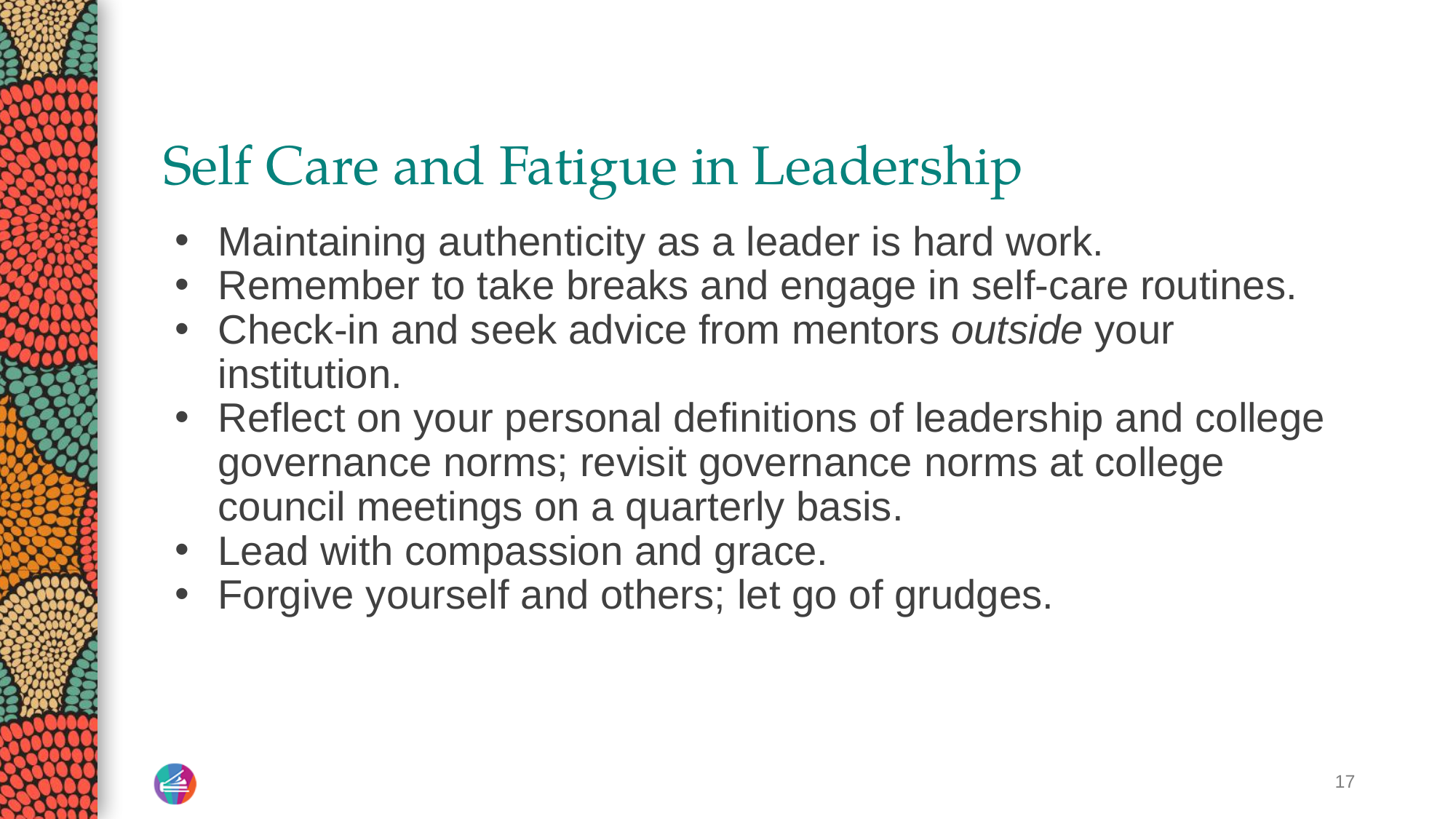

# Self Care and Fatigue in Leadership
Maintaining authenticity as a leader is hard work.
Remember to take breaks and engage in self-care routines.
Check-in and seek advice from mentors outside your institution.
Reflect on your personal definitions of leadership and college governance norms; revisit governance norms at college council meetings on a quarterly basis.
Lead with compassion and grace.
Forgive yourself and others; let go of grudges.
17